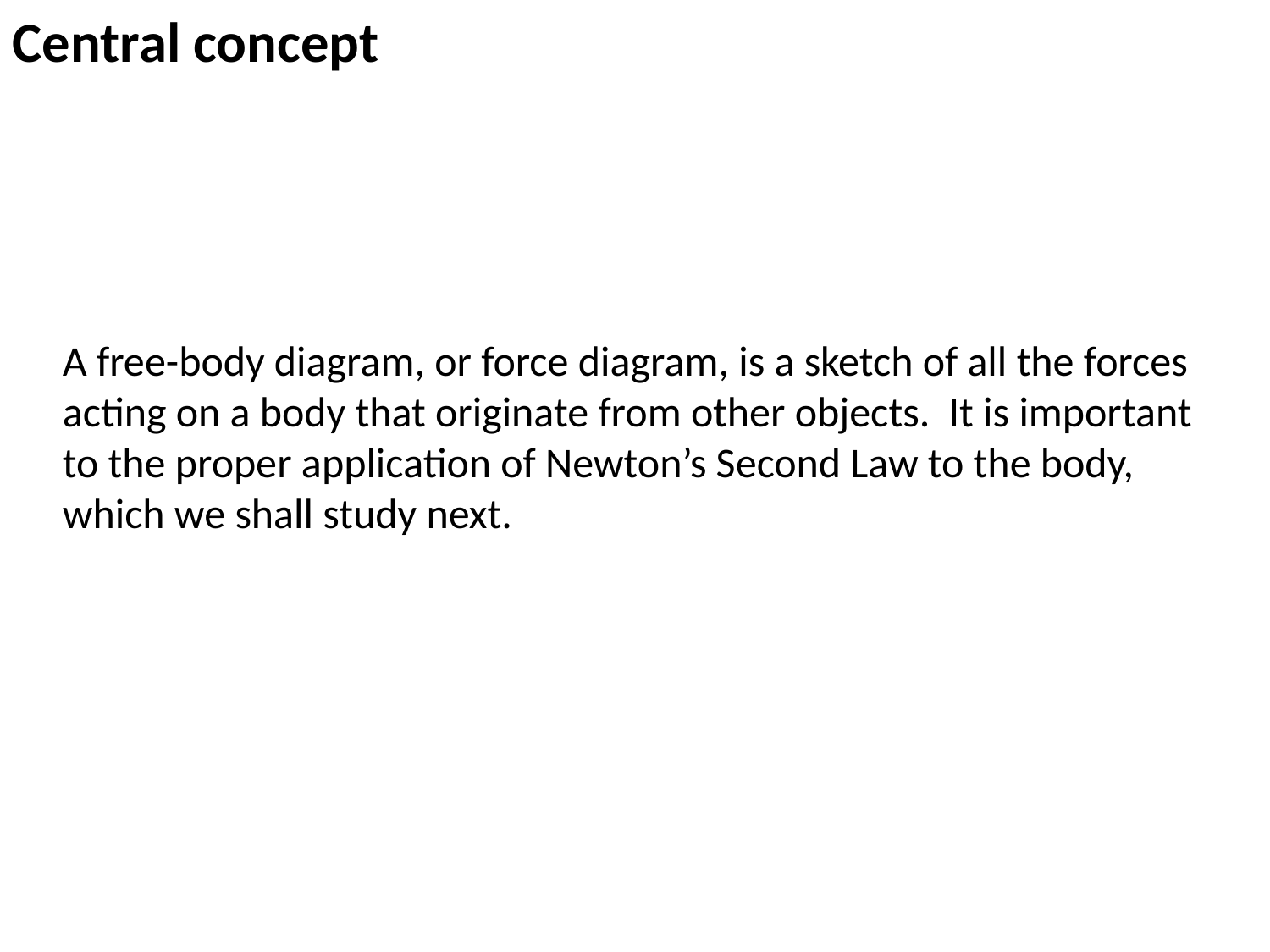

Central concept
A free-body diagram, or force diagram, is a sketch of all the forces acting on a body that originate from other objects.  It is important to the proper application of Newton’s Second Law to the body, which we shall study next.